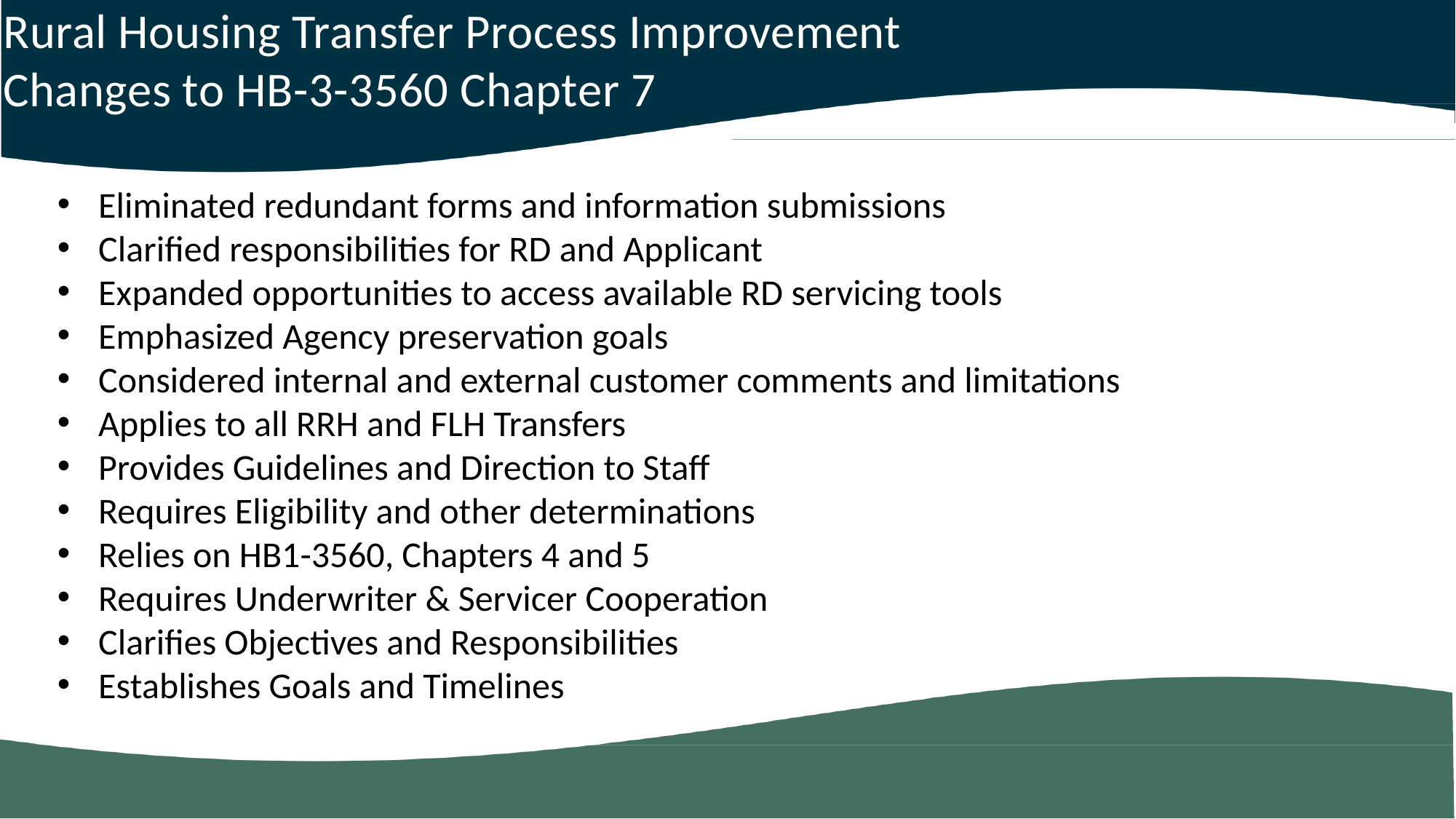

Rural Housing Transfer Process Improvement
Changes to HB-3-3560 Chapter 7

Eliminated redundant forms and information submissions
Clarified responsibilities for RD and Applicant
Expanded opportunities to access available RD servicing tools
Emphasized Agency preservation goals
Considered internal and external customer comments and limitations
Applies to all RRH and FLH Transfers
Provides Guidelines and Direction to Staff
Requires Eligibility and other determinations
Relies on HB1-3560, Chapters 4 and 5
Requires Underwriter & Servicer Cooperation
Clarifies Objectives and Responsibilities
Establishes Goals and Timelines